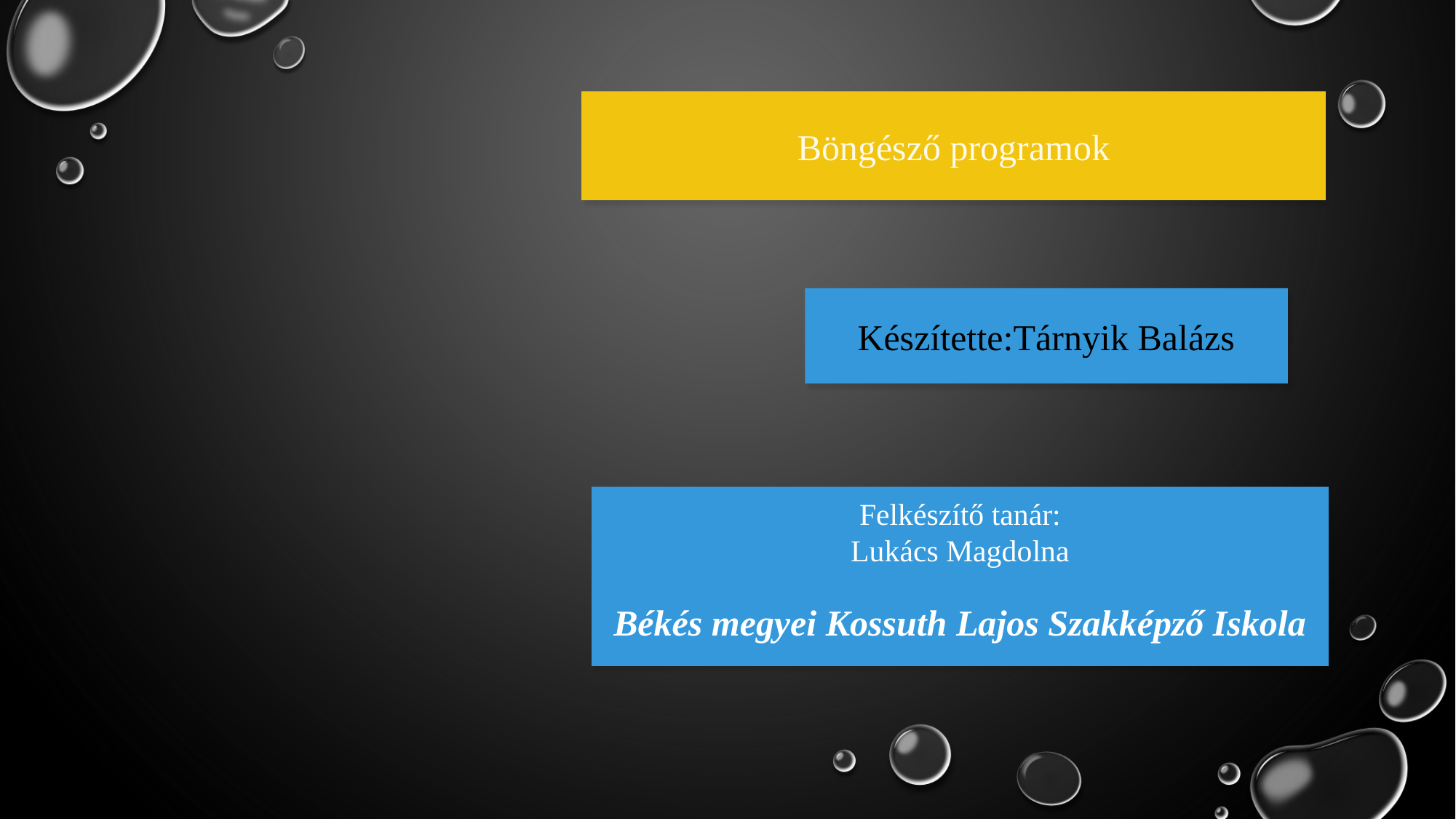

Böngésző programok
Készítette:Tárnyik Balázs
Felkészítő tanár:
Lukács Magdolna
Békés megyei Kossuth Lajos Szakképző Iskola